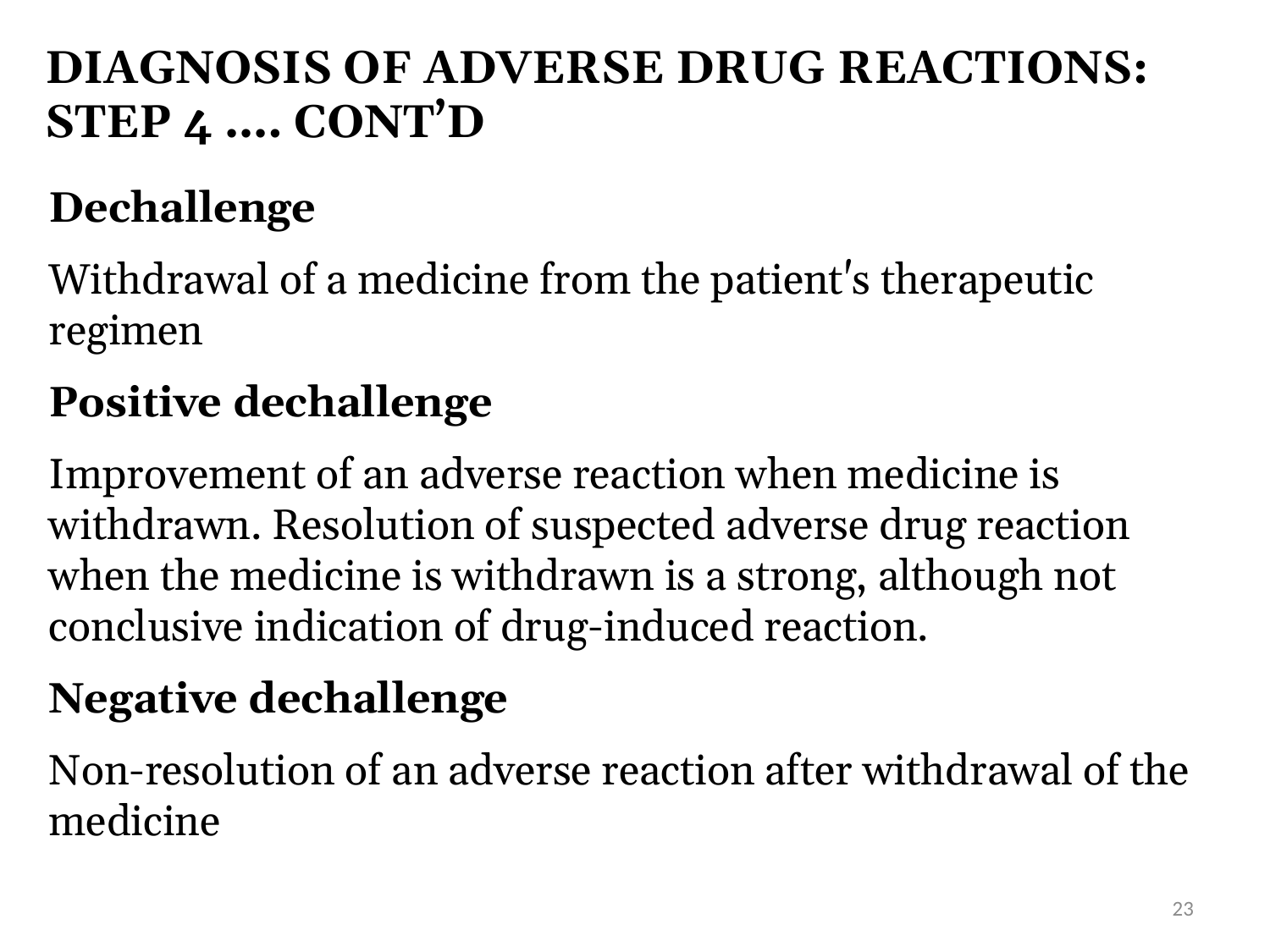

# DIAGNOSIS OF ADVERSE DRUG REACTIONS: step 4 …. cont’d
Dechallenge
Withdrawal of a medicine from the patient's therapeutic regimen
Positive dechallenge
Improvement of an adverse reaction when medicine is withdrawn. Resolution of suspected adverse drug reaction when the medicine is withdrawn is a strong, although not conclusive indication of drug-induced reaction.
Negative dechallenge
Non-resolution of an adverse reaction after withdrawal of the medicine
23